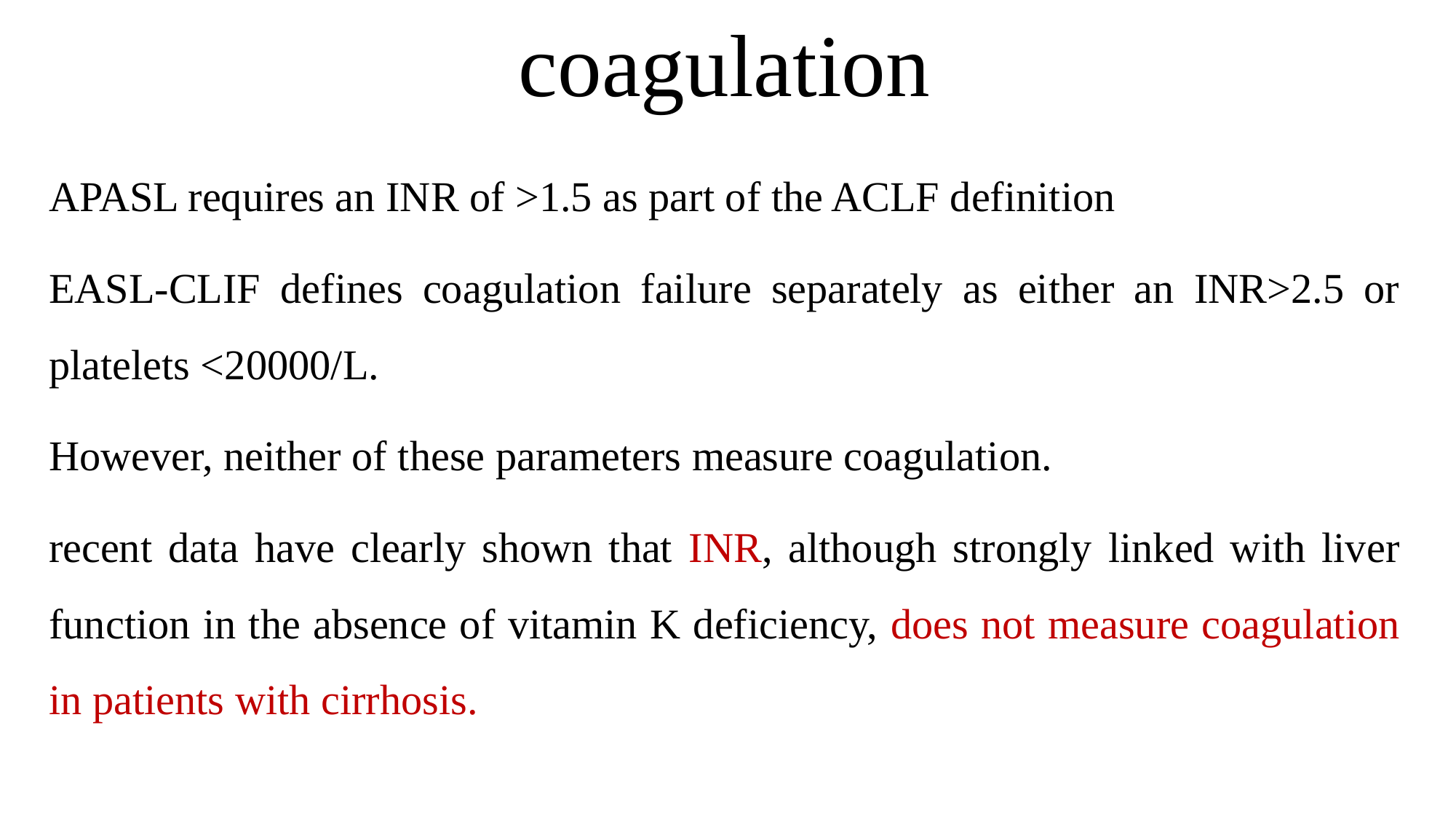

# coagulation
APASL requires an INR of >1.5 as part of the ACLF definition
EASL-CLIF defines coagulation failure separately as either an INR>2.5 or platelets <20000/L.
However, neither of these parameters measure coagulation.
recent data have clearly shown that INR, although strongly linked with liver function in the absence of vitamin K deficiency, does not measure coagulation in patients with cirrhosis.